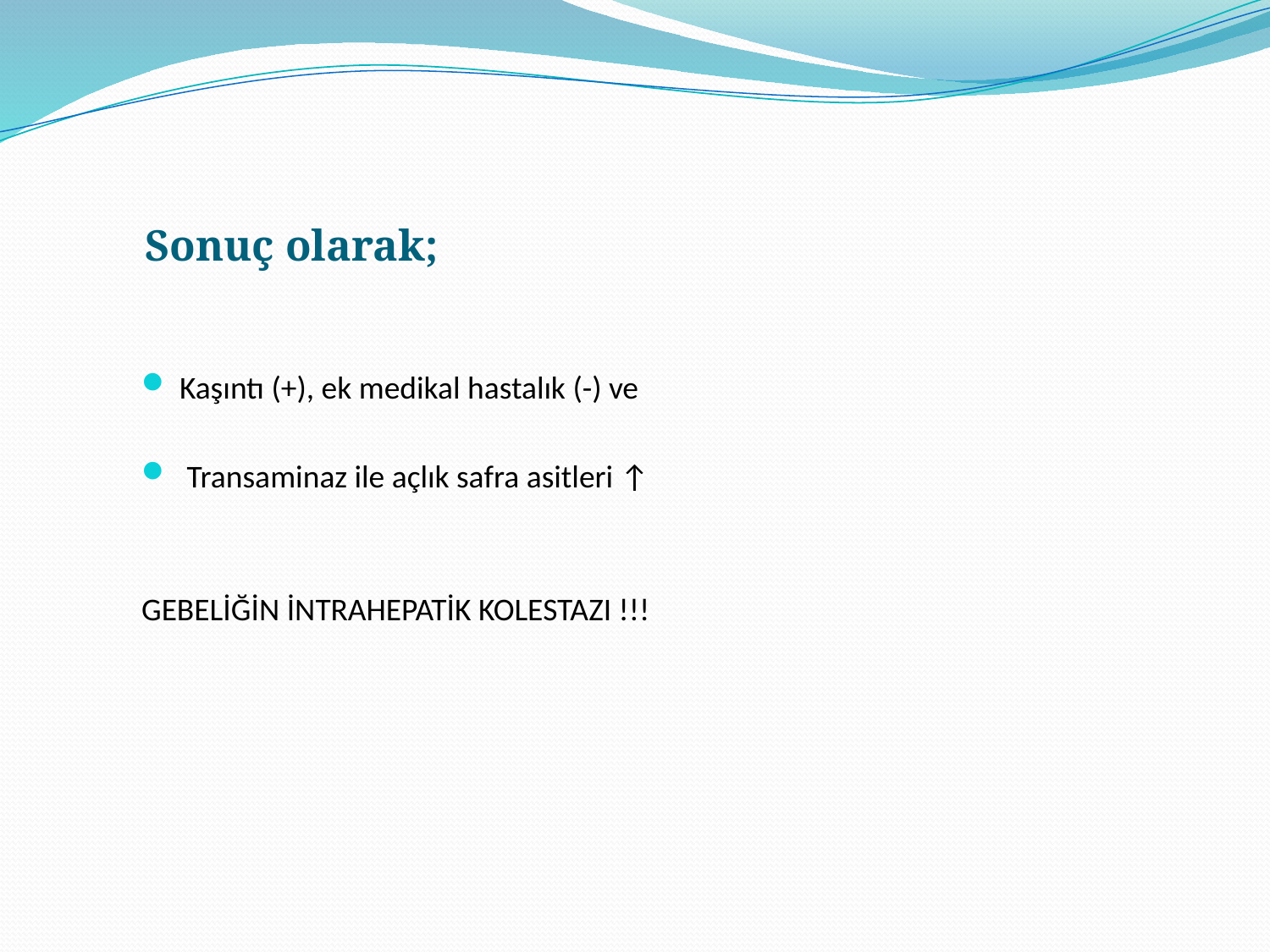

Sonuç olarak;
Kaşıntı (+), ek medikal hastalık (-) ve

 Transaminaz ile açlık safra asitleri ↑

GEBELİĞİN İNTRAHEPATİK KOLESTAZI !!!